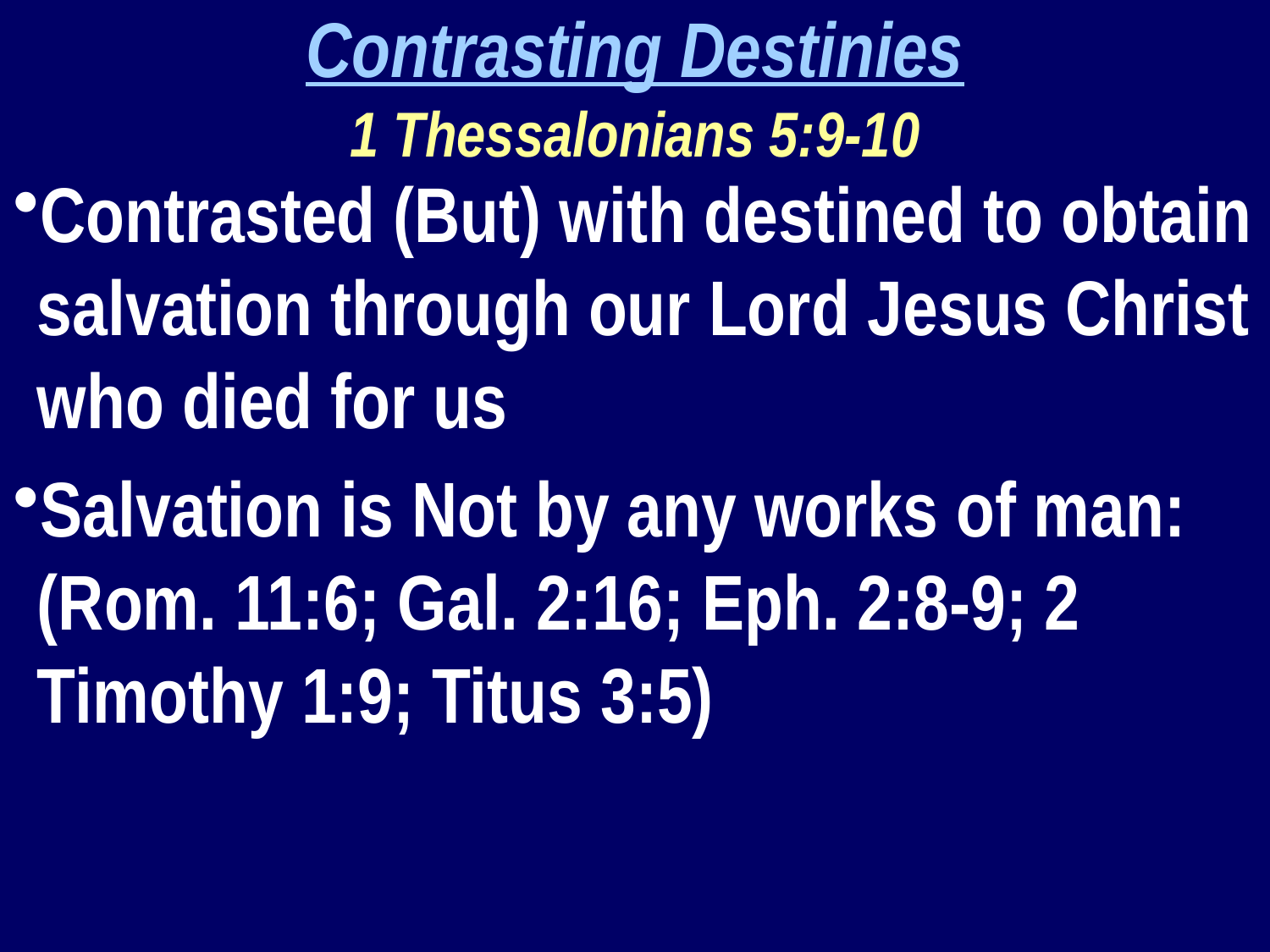

Contrasting Destinies
1 Thessalonians 5:9-10
Contrasted (But) with destined to obtain salvation through our Lord Jesus Christ who died for us
Salvation is Not by any works of man: (Rom. 11:6; Gal. 2:16; Eph. 2:8-9; 2 Timothy 1:9; Titus 3:5)